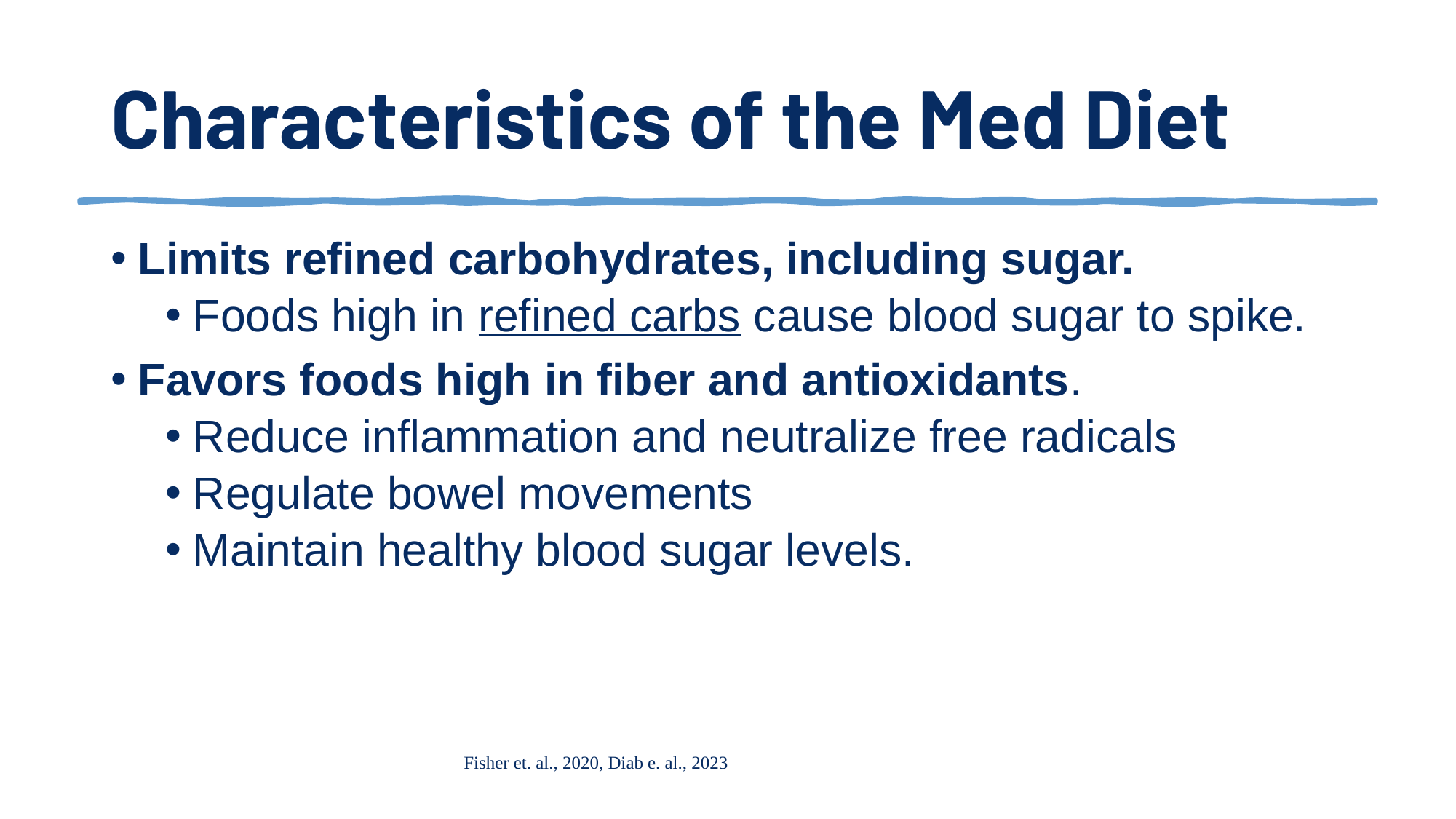

# Characteristics of the Med Diet

Limits refined carbohydrates, including sugar.
Foods high in refined carbs cause blood sugar to spike.
Favors foods high in fiber and antioxidants.
Reduce inflammation and neutralize free radicals
Regulate bowel movements
Maintain healthy blood sugar levels.

Fisher et. al., 2020, Diab e. al., 2023